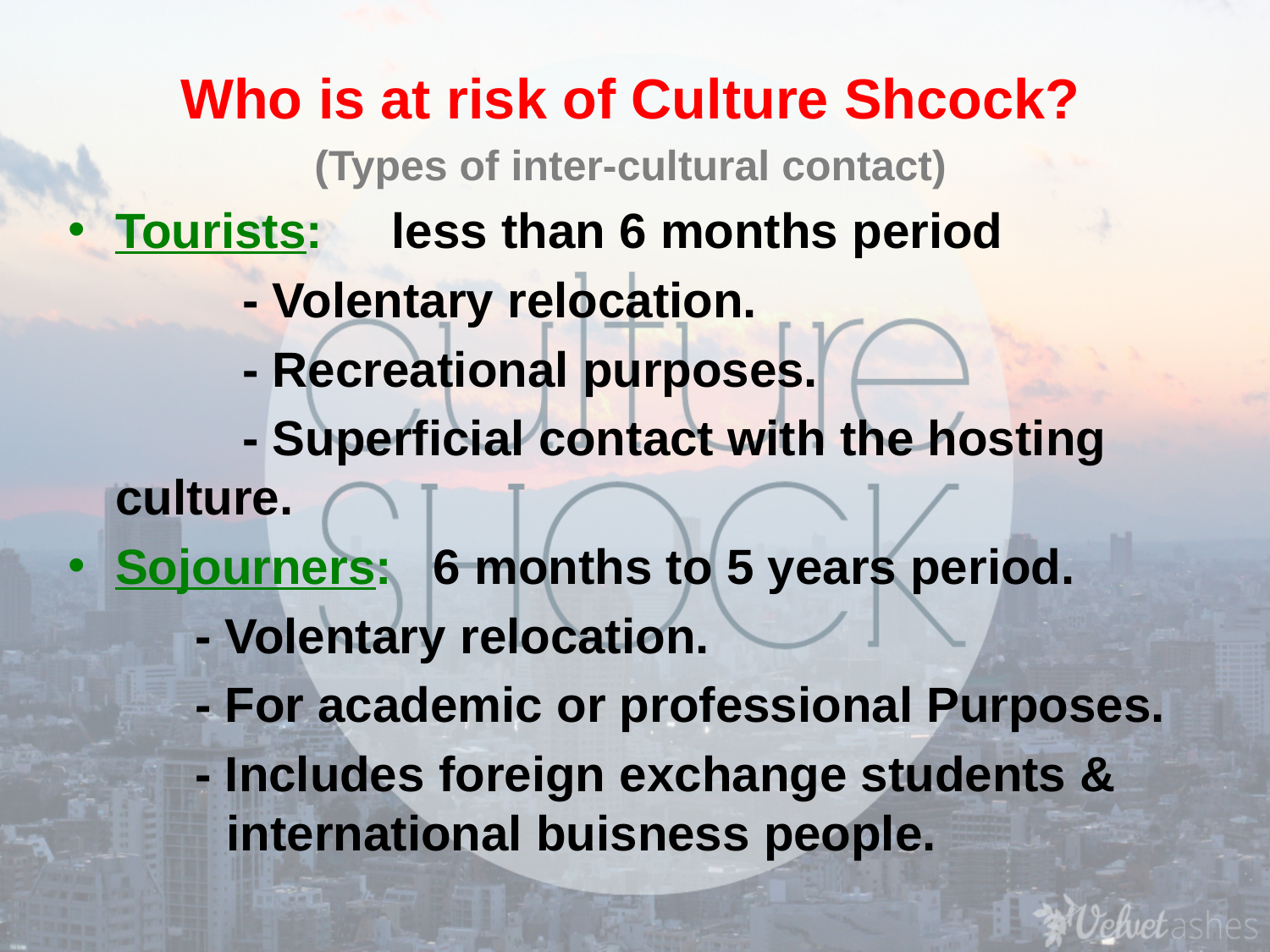

Who is at risk of Culture Shcock?
(Types of inter-cultural contact)
Tourists:     less than 6 months period
		- Volentary relocation.
		- Recreational purposes.
		- Superficial contact with the hosting culture.
Sojourners:   6 months to 5 years period.
- Volentary relocation.
- For academic or professional Purposes.
- Includes foreign exchange students & international buisness people.